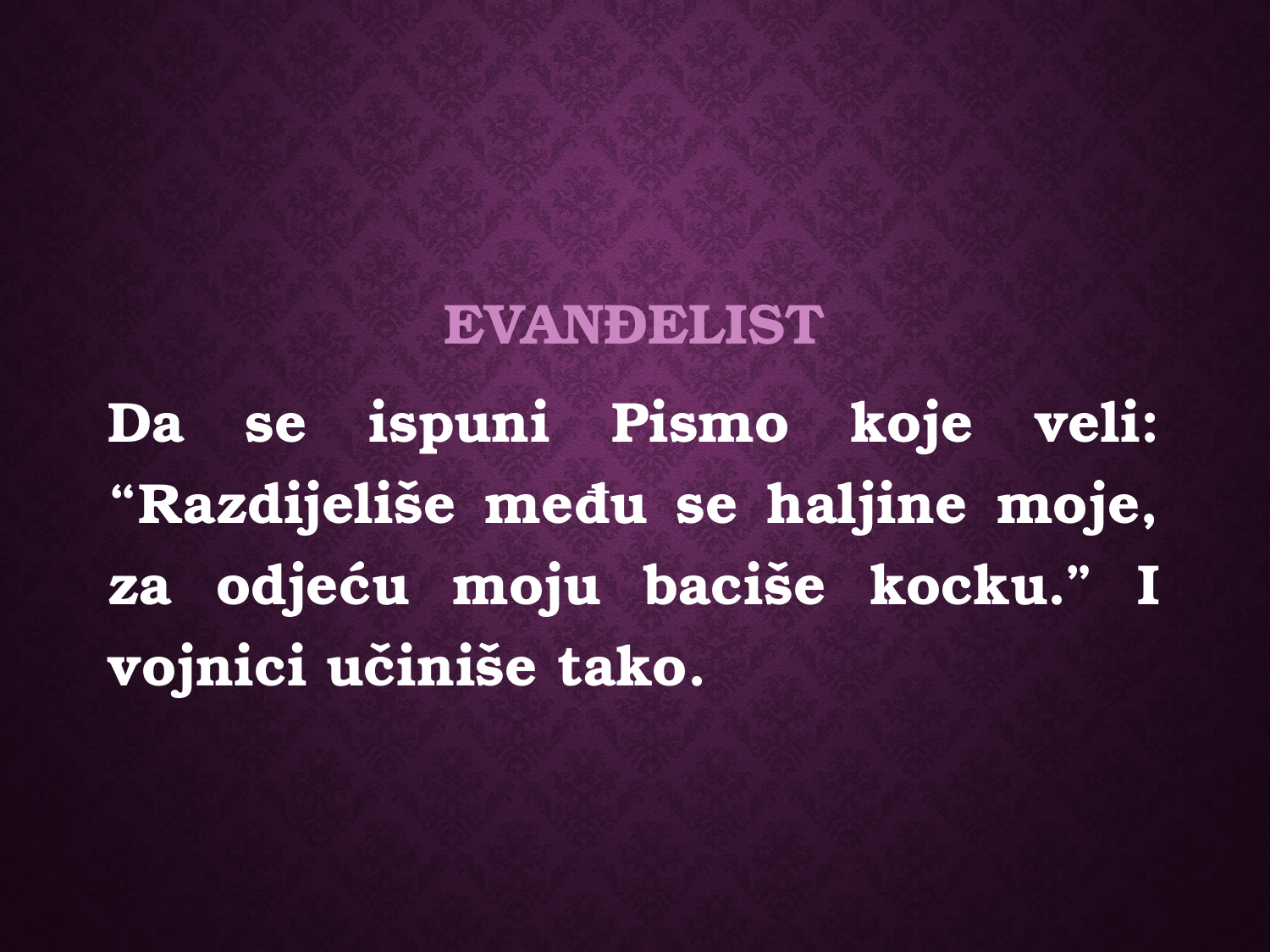

EVANĐELIST
Da se ispuni Pismo koje veli: “Razdijeliše među se haljine moje, za odjeću moju baciše kocku.” I vojnici učiniše tako.